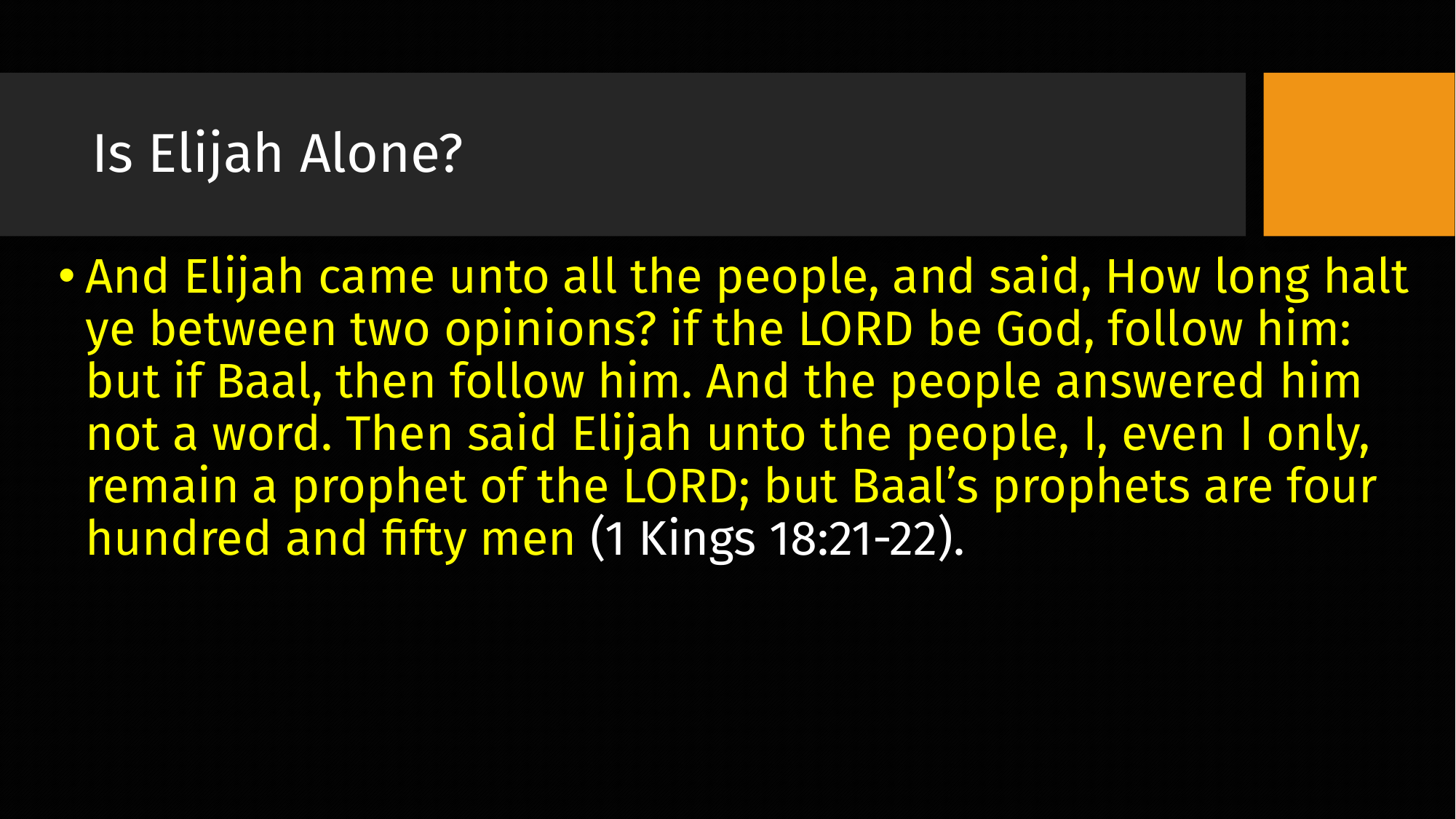

# Is Elijah Alone?
And Elijah came unto all the people, and said, How long halt ye between two opinions? if the LORD be God, follow him: but if Baal, then follow him. And the people answered him not a word. Then said Elijah unto the people, I, even I only, remain a prophet of the LORD; but Baal’s prophets are four hundred and fifty men (1 Kings 18:21-22).